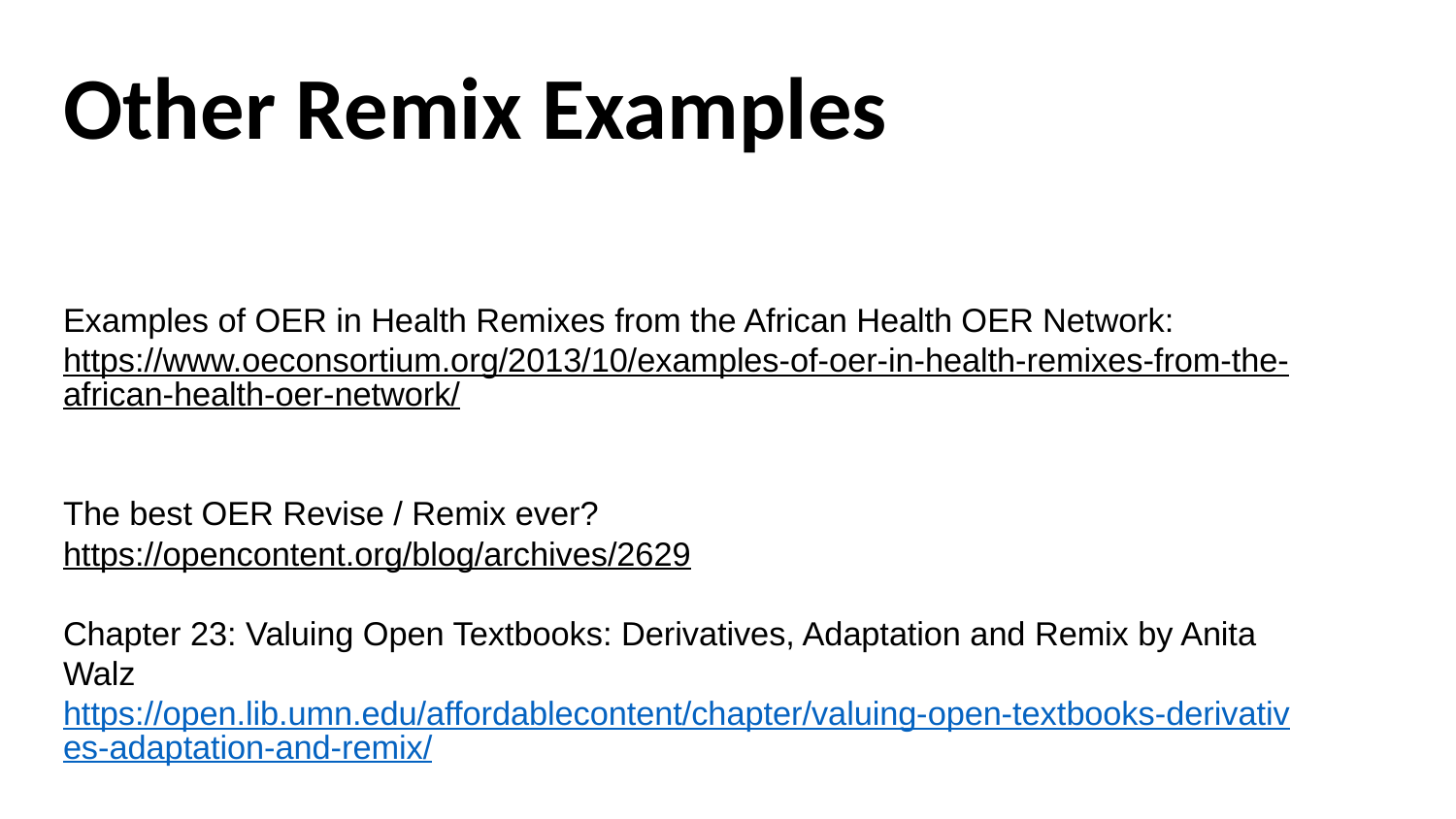

Other Remix Examples

Examples of OER in Health Remixes from the African Health OER Network:
https://www.oeconsortium.org/2013/10/examples-of-oer-in-health-remixes-from-the-african-health-oer-network/

The best OER Revise / Remix ever?
https://opencontent.org/blog/archives/2629

Chapter 23: Valuing Open Textbooks: Derivatives, Adaptation and Remix by Anita Walz https://open.lib.umn.edu/affordablecontent/chapter/valuing-open-textbooks-derivatives-adaptation-and-remix/